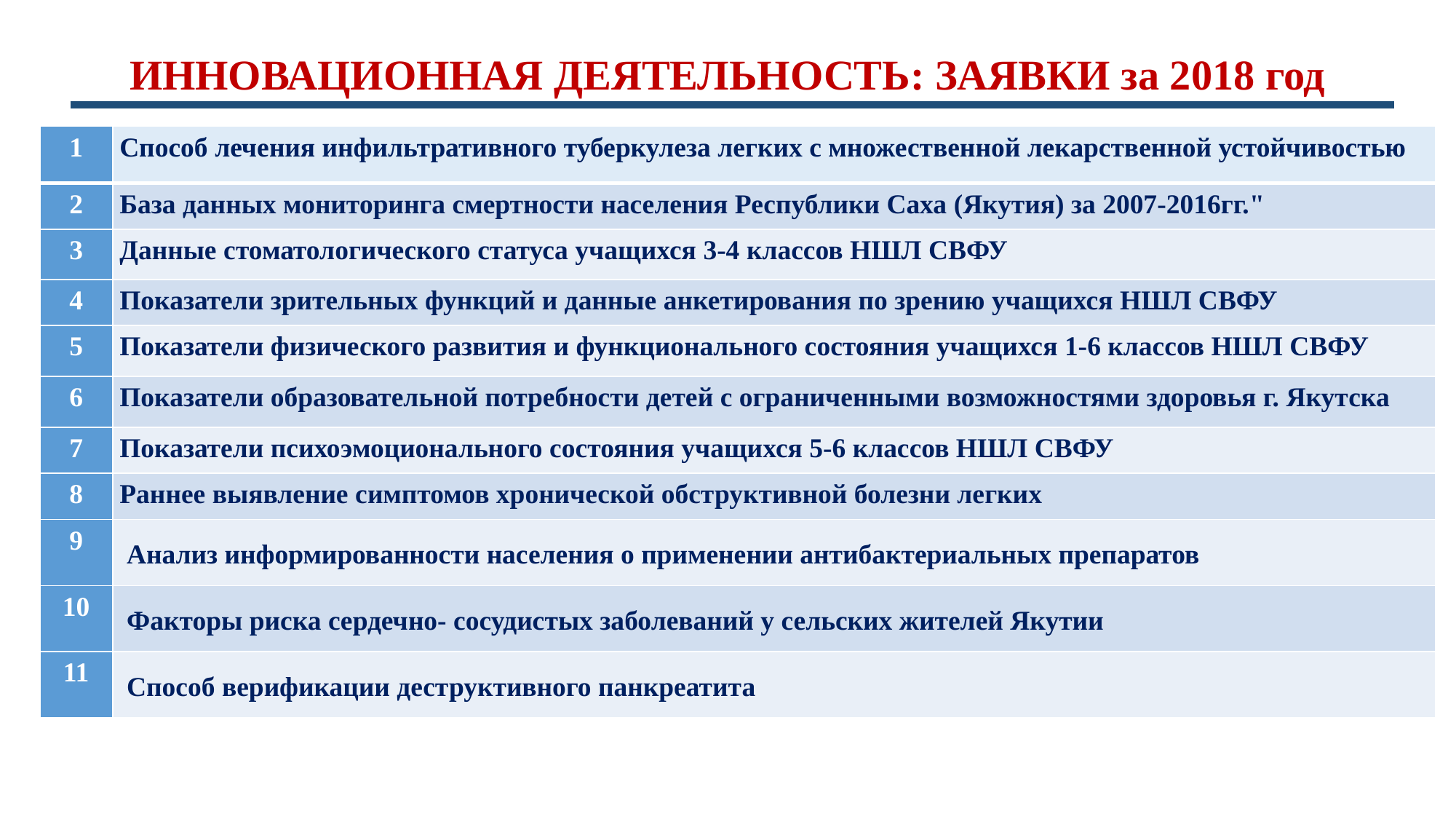

ИННОВАЦИОННАЯ ДЕЯТЕЛЬНОСТЬ: ЗАЯВКИ за 2018 год
| 1 | Способ лечения инфильтративного туберкулеза легких с множественной лекарственной устойчивостью |
| --- | --- |
| 2 | База данных мониторинга смертности населения Республики Саха (Якутия) за 2007-2016гг." |
| 3 | Данные стоматологического статуса учащихся 3-4 классов НШЛ СВФУ |
| 4 | Показатели зрительных функций и данные анкетирования по зрению учащихся НШЛ СВФУ |
| 5 | Показатели физического развития и функционального состояния учащихся 1-6 классов НШЛ СВФУ |
| 6 | Показатели образовательной потребности детей с ограниченными возможностями здоровья г. Якутска |
| 7 | Показатели психоэмоционального состояния учащихся 5-6 классов НШЛ СВФУ |
| 8 | Раннее выявление симптомов хронической обструктивной болезни легких |
| 9 | Анализ информированности населения о применении антибактериальных препаратов |
| 10 | Факторы риска сердечно- сосудистых заболеваний у сельских жителей Якутии |
| 11 | Способ верификации деструктивного панкреатита |